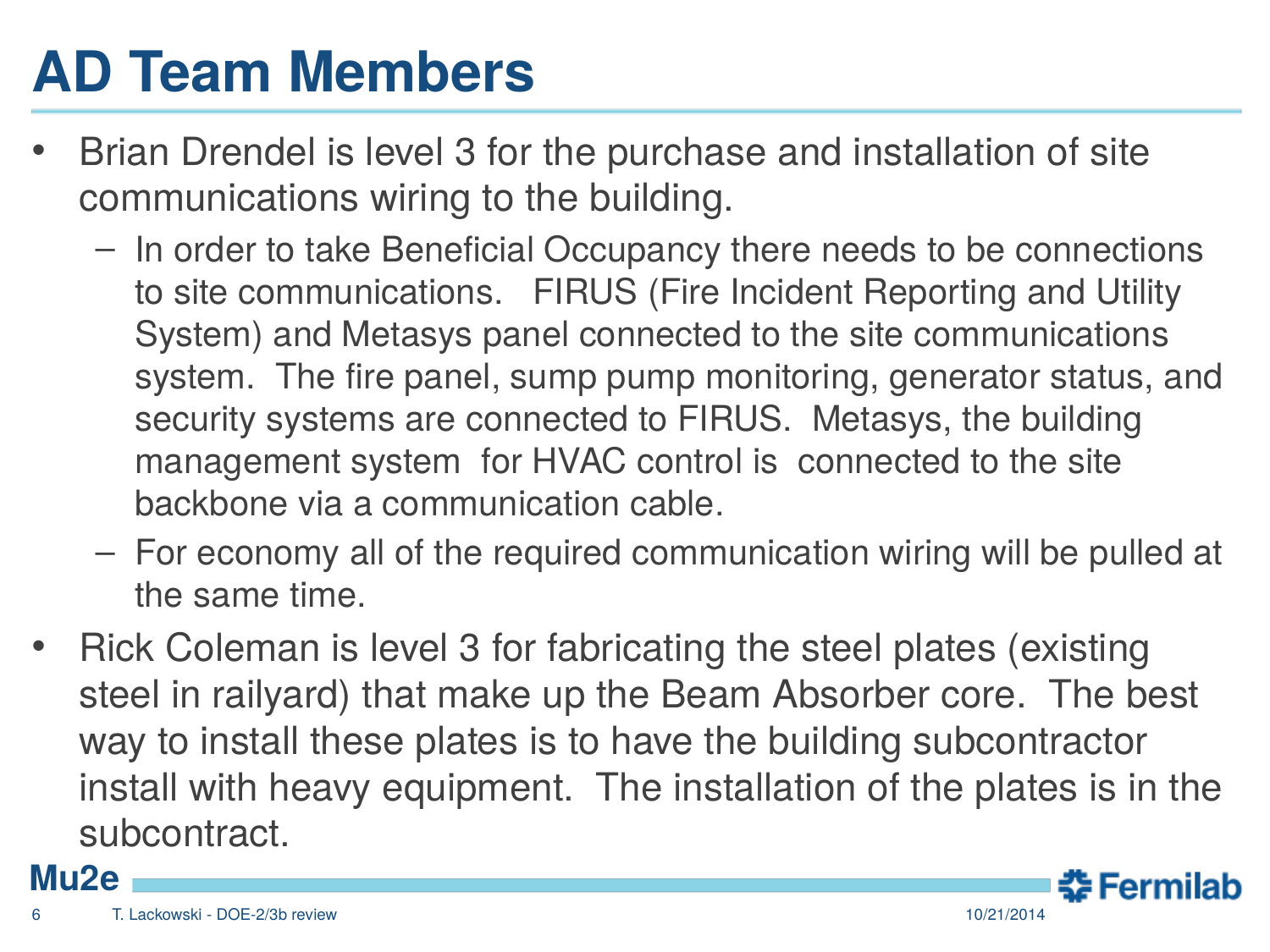

# AD Team Members
Brian Drendel is level 3 for the purchase and installation of site communications wiring to the building.
In order to take Beneficial Occupancy there needs to be connections to site communications.   FIRUS (Fire Incident Reporting and Utility System) and Metasys panel connected to the site communications system.  The fire panel, sump pump monitoring, generator status, and security systems are connected to FIRUS.  Metasys, the building management system  for HVAC control is  connected to the site backbone via a communication cable.
For economy all of the required communication wiring will be pulled at the same time.
Rick Coleman is level 3 for fabricating the steel plates (existing steel in railyard) that make up the Beam Absorber core.  The best way to install these plates is to have the building subcontractor install with heavy equipment.  The installation of the plates is in the subcontract.
6
T. Lackowski - DOE-2/3b review
10/21/2014